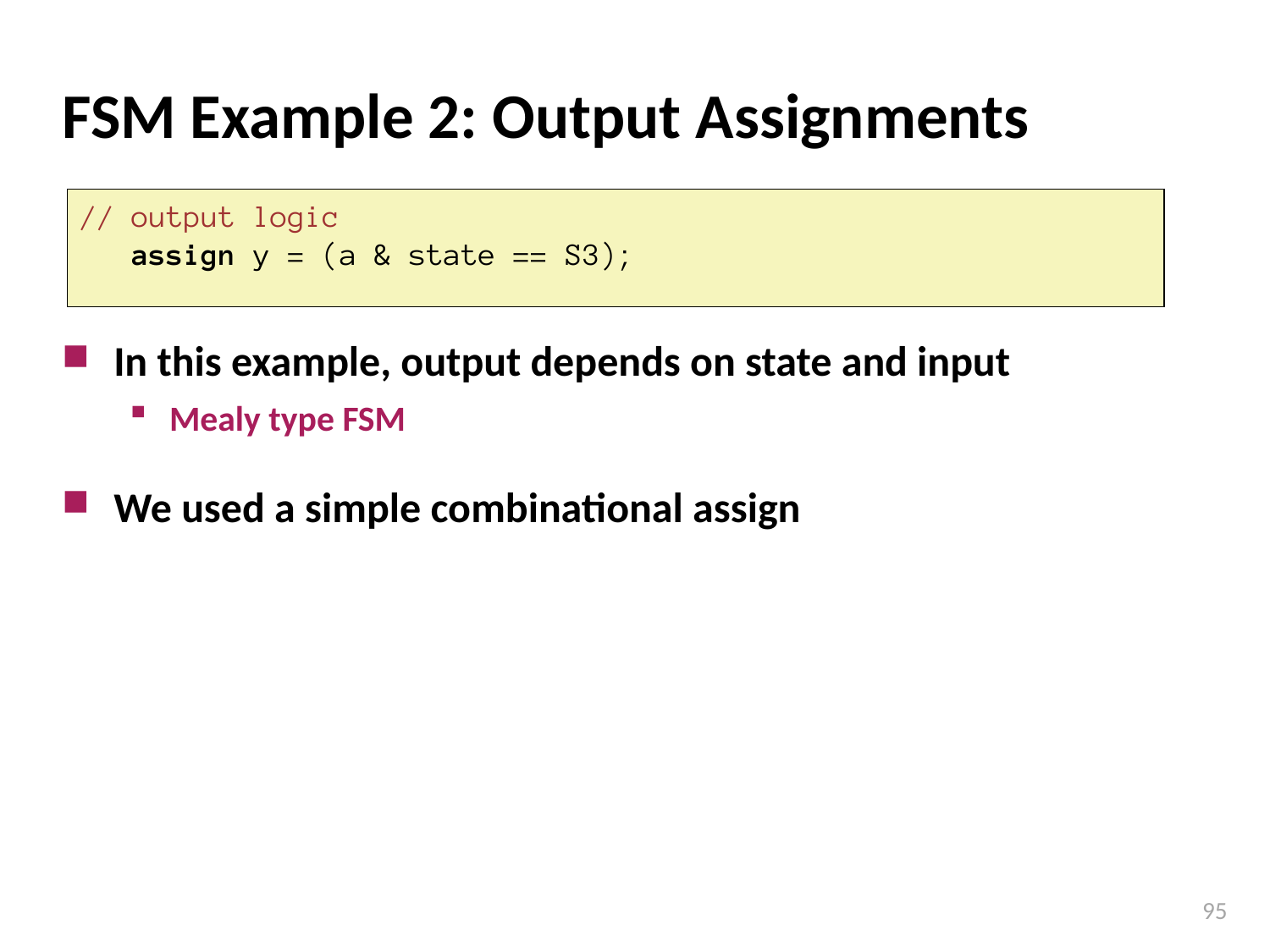

# FSM Example 2: Output Assignments

// output logic
   assign y = (a & state == S3);
In this example, output depends on state and input
Mealy type FSM
We used a simple combinational assign